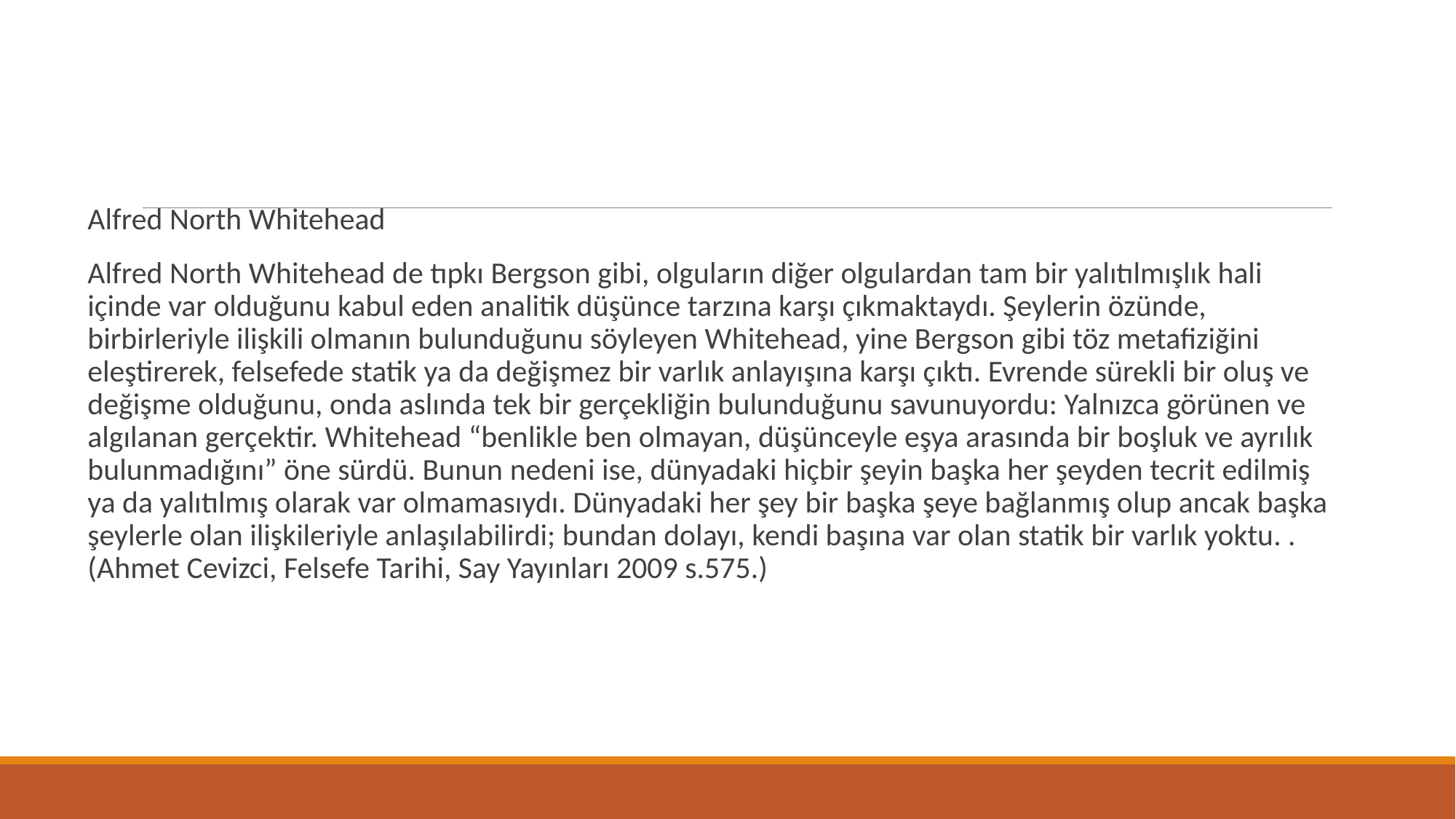

Alfred North Whitehead
Alfred North Whitehead de tıpkı Bergson gibi, olguların diğer olgulardan tam bir yalıtılmışlık hali içinde var olduğunu kabul eden analitik düşünce tarzına karşı çıkmaktaydı. Şeylerin özünde, birbirleriyle ilişkili olmanın bulunduğunu söyleyen Whitehead, yine Bergson gibi töz metafiziğini eleştirerek, felsefede statik ya da değişmez bir varlık anlayışına karşı çıktı. Evrende sürekli bir oluş ve değişme olduğunu, onda aslında tek bir gerçekliğin bulunduğunu savunuyordu: Yalnızca görünen ve algılanan gerçektir. Whitehead “benlikle ben olmayan, düşünceyle eşya arasında bir boşluk ve ayrılık bulunmadığını” öne sürdü. Bunun nedeni ise, dünyadaki hiçbir şeyin başka her şeyden tecrit edilmiş ya da yalıtılmış olarak var olmamasıydı. Dünyadaki her şey bir başka şeye bağlanmış olup ancak başka şeylerle olan ilişkileriyle anlaşılabilirdi; bundan dolayı, kendi başına var olan statik bir varlık yoktu. . (Ahmet Cevizci, Felsefe Tarihi, Say Yayınları 2009 s.575.)